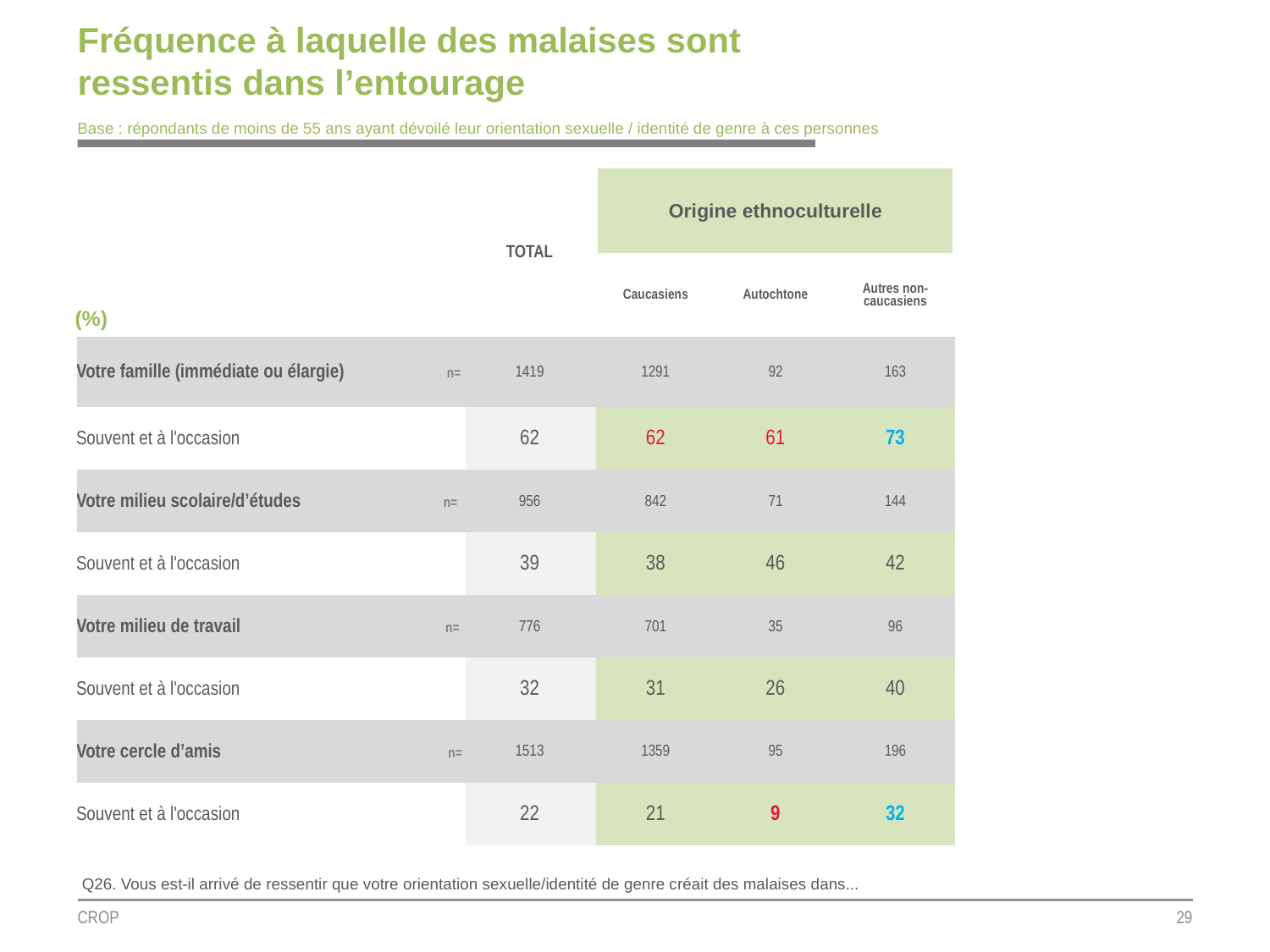

# Fréquence à laquelle des malaises sont ressentis dans l’entourage
Base : répondants de moins de 55 ans ayant dévoilé leur orientation sexuelle / identité de genre à ces personnes
|  | TOTAL | Origine ethnoculturelle |  |  |
| --- | --- | --- | --- | --- |
| (%) |  |  |  |  |
|  |  | Caucasiens | Autochtone | Autres non-caucasiens |
| Votre famille (immédiate ou élargie) n= | 1419 | 1291 | 92 | 163 |
| Souvent et à l'occasion | 62 | 62 | 61 | 73 |
| Votre milieu scolaire/d’études n= | 956 | 842 | 71 | 144 |
| Souvent et à l'occasion | 39 | 38 | 46 | 42 |
| Votre milieu de travail n= | 776 | 701 | 35 | 96 |
| Souvent et à l'occasion | 32 | 31 | 26 | 40 |
| Votre cercle d’amis n= | 1513 | 1359 | 95 | 196 |
| Souvent et à l'occasion | 22 | 21 | 9 | 32 |
Q26. Vous est-il arrivé de ressentir que votre orientation sexuelle/identité de genre créait des malaises dans...
CROP
29